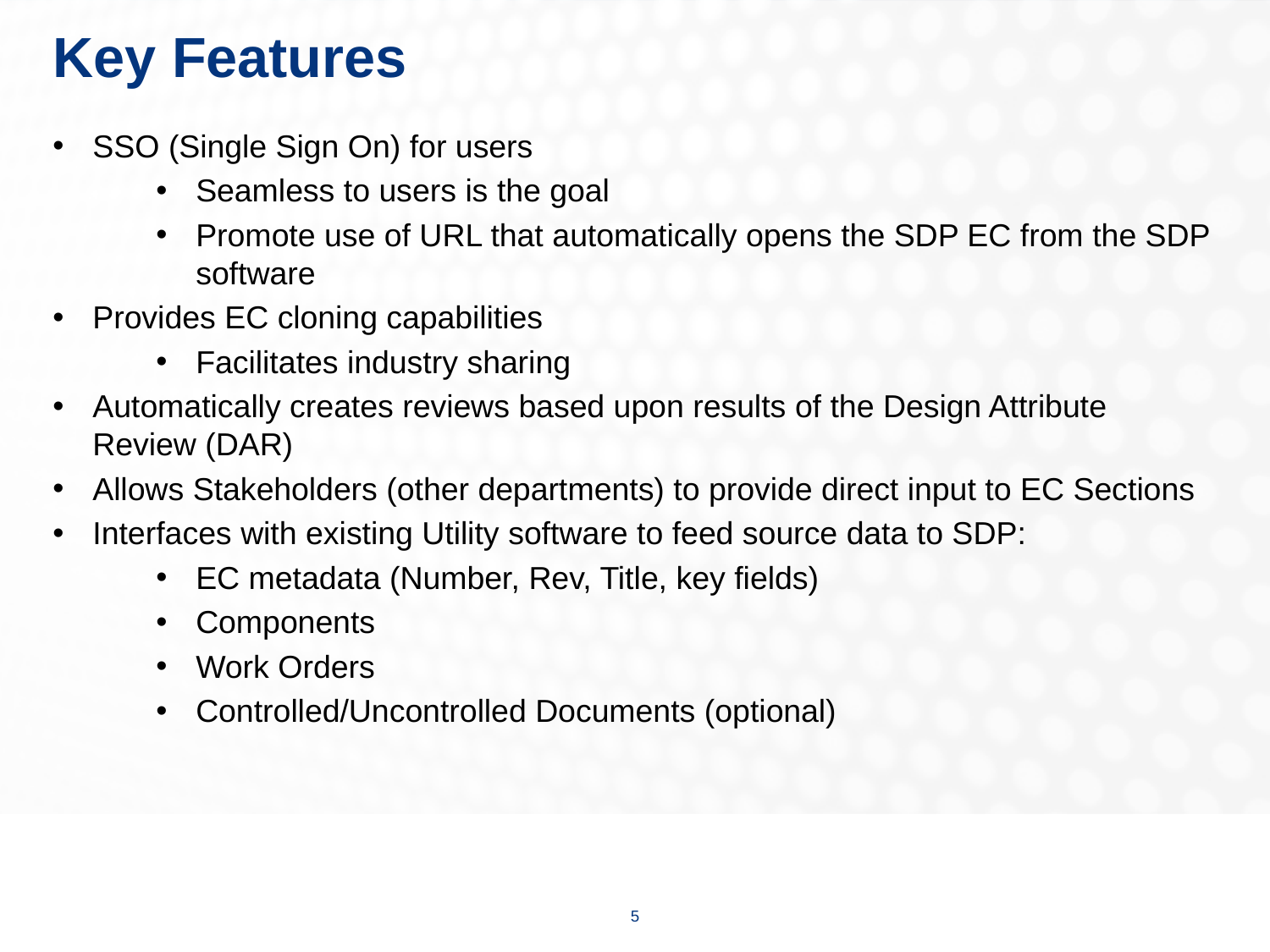

# Key Features
SSO (Single Sign On) for users
Seamless to users is the goal
Promote use of URL that automatically opens the SDP EC from the SDP software
Provides EC cloning capabilities
Facilitates industry sharing
Automatically creates reviews based upon results of the Design Attribute Review (DAR)
Allows Stakeholders (other departments) to provide direct input to EC Sections
Interfaces with existing Utility software to feed source data to SDP:
EC metadata (Number, Rev, Title, key fields)
Components
Work Orders
Controlled/Uncontrolled Documents (optional)

5